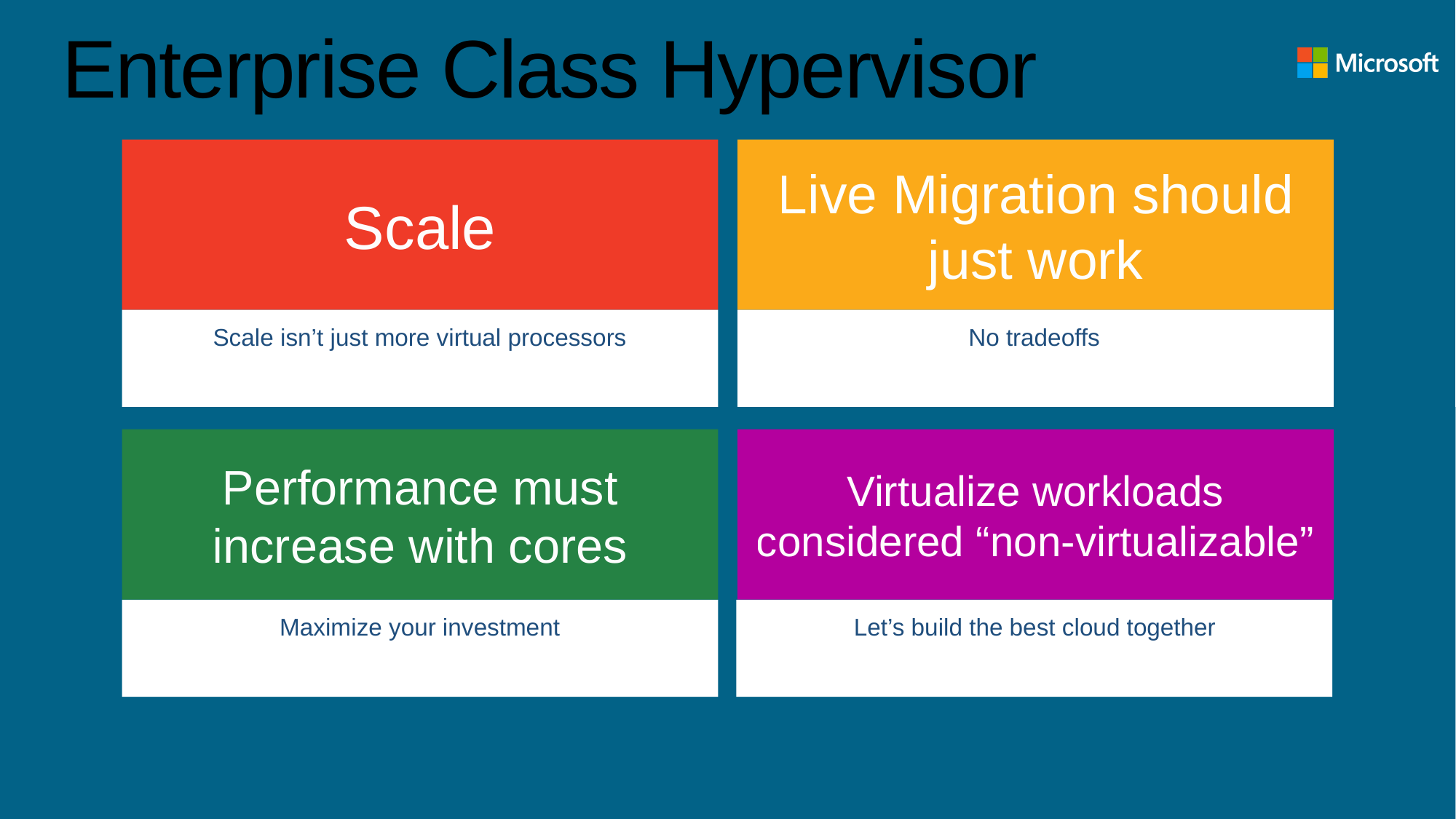

# Enterprise Class Hypervisor
Scale
Live Migration should just work

Scale isn’t just more virtual processors

No tradeoffs

Performance must increase with cores
Virtualize workloads considered “non-virtualizable”

Maximize your investment

Let’s build the best cloud together